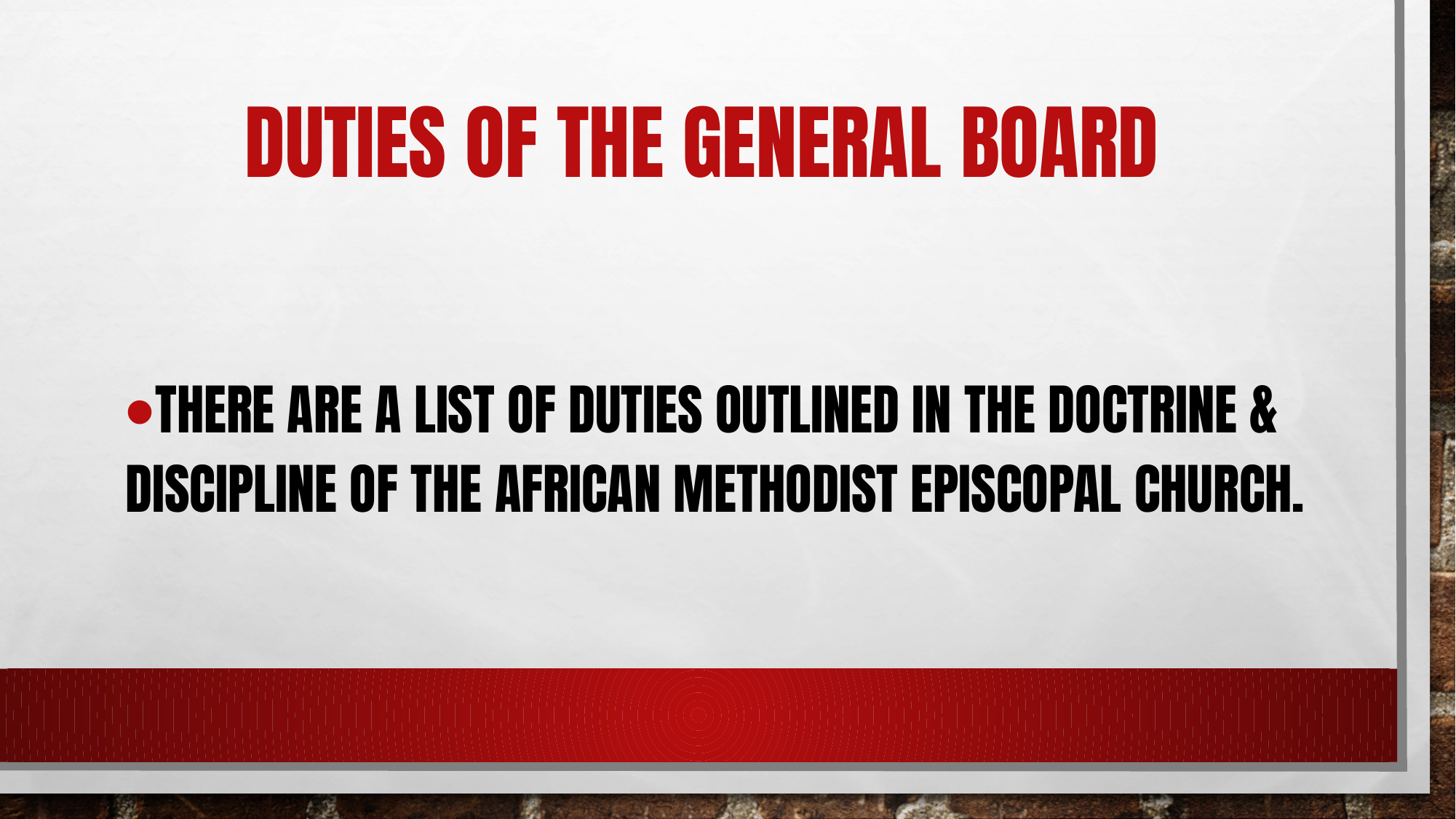

# DUTIES OF THE GENERAL BOARD
There Are A List of duties Outlined in the doctrine & discipline of the african methodist episcopal church.